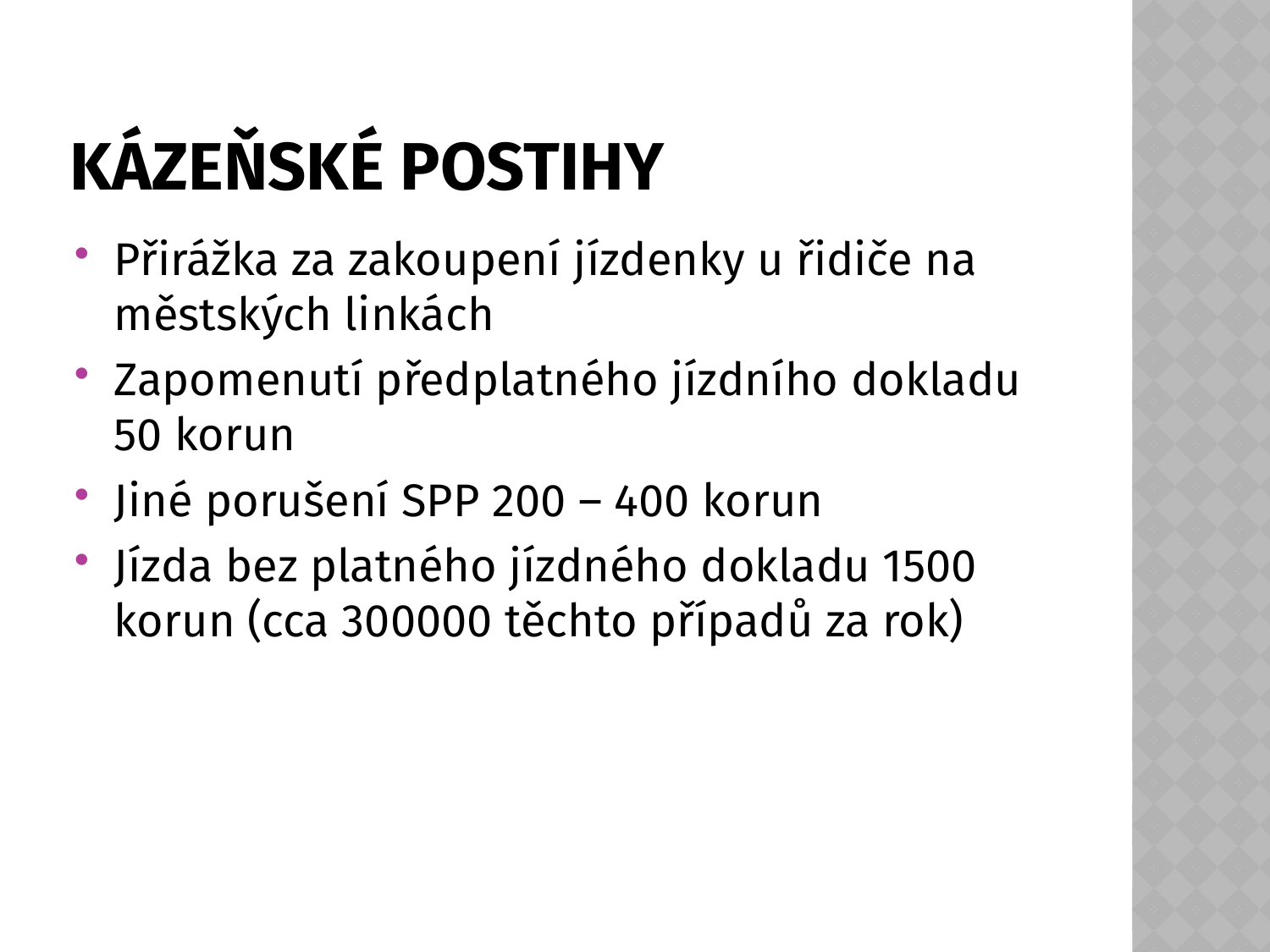

# Kázeňské postihy
Přirážka za zakoupení jízdenky u řidiče na městských linkách
Zapomenutí předplatného jízdního dokladu 50 korun
Jiné porušení SPP 200 – 400 korun
Jízda bez platného jízdného dokladu 1500 korun (cca 300000 těchto případů za rok)